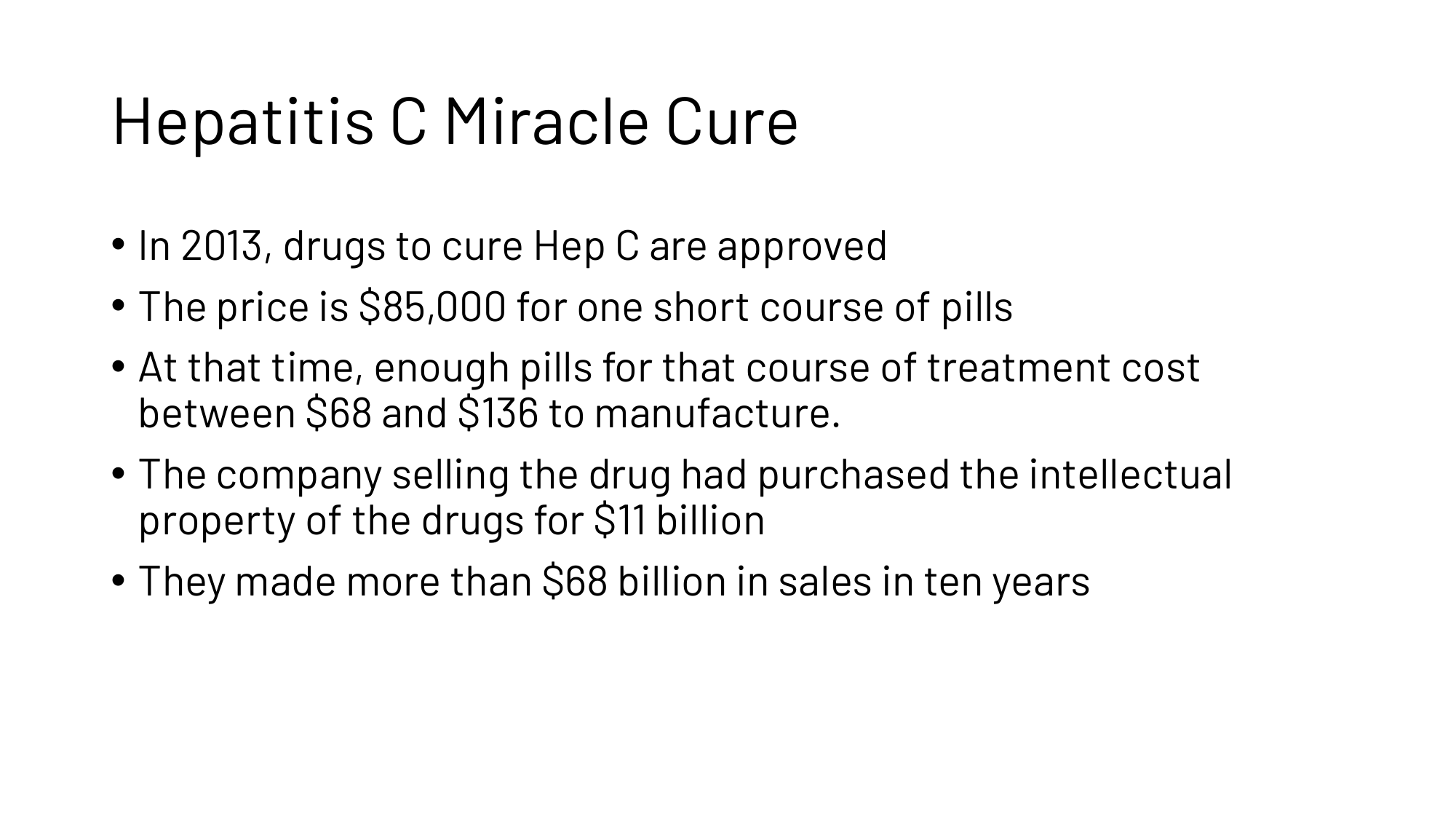

# Hepatitis C Miracle Cure
In 2013, drugs to cure Hep C are approved
The price is $85,000 for one short course of pills
At that time, enough pills for that course of treatment cost between $68 and $136 to manufacture.
The company selling the drug had purchased the intellectual property of the drugs for $11 billion
They made more than $68 billion in sales in ten years